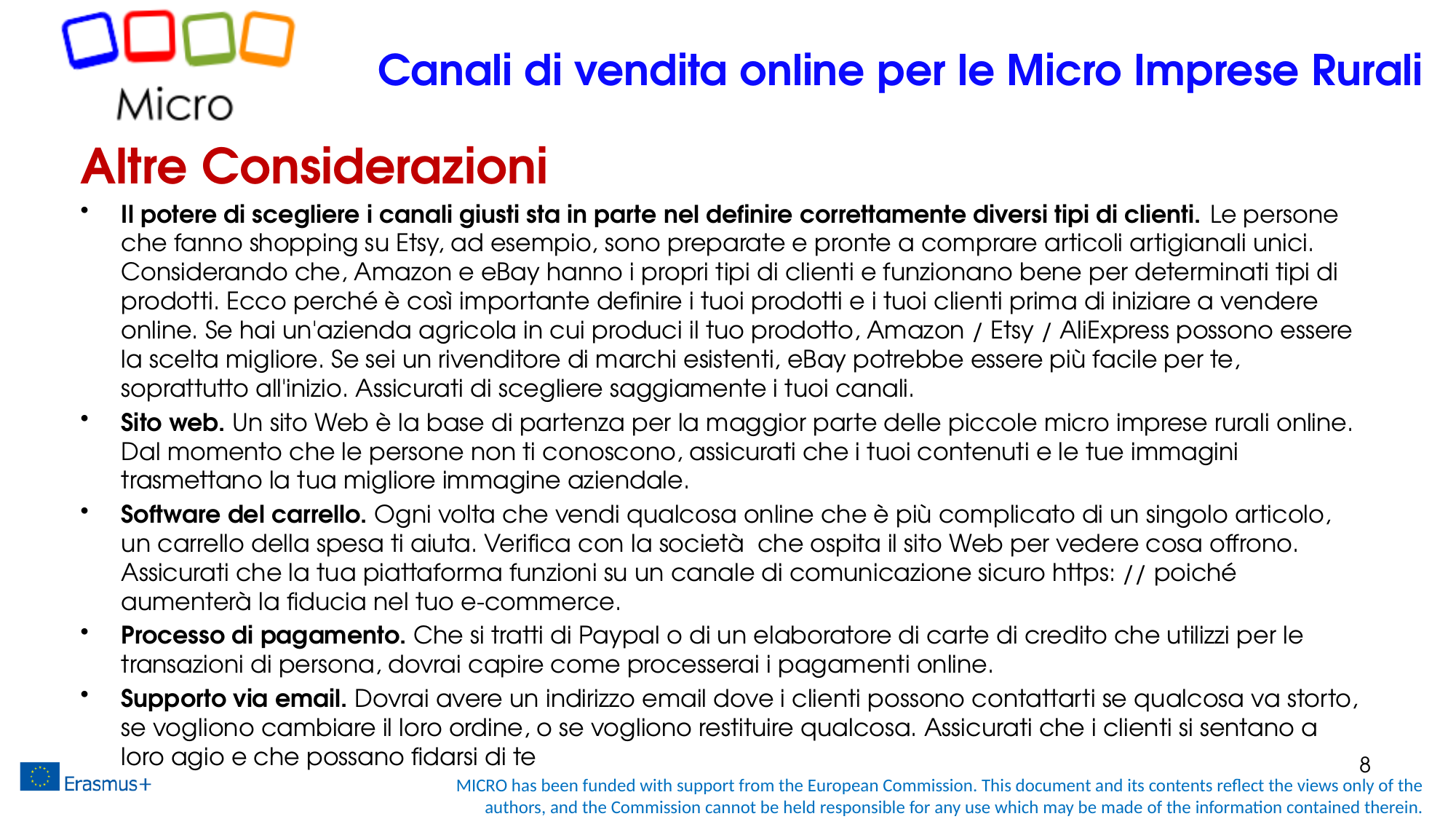

# Canali di vendita online per le Micro Imprese Rurali
Altre Considerazioni
Il potere di scegliere i canali giusti sta in parte nel definire correttamente diversi tipi di clienti. Le persone che fanno shopping su Etsy, ad esempio, sono preparate e pronte a comprare articoli artigianali unici. Considerando che, Amazon e eBay hanno i propri tipi di clienti e funzionano bene per determinati tipi di prodotti. Ecco perché è così importante definire i tuoi prodotti e i tuoi clienti prima di iniziare a vendere online. Se hai un'azienda agricola in cui produci il tuo prodotto, Amazon / Etsy / AliExpress possono essere la scelta migliore. Se sei un rivenditore di marchi esistenti, eBay potrebbe essere più facile per te, soprattutto all'inizio. Assicurati di scegliere saggiamente i tuoi canali.
Sito web. Un sito Web è la base di partenza per la maggior parte delle piccole micro imprese rurali online. Dal momento che le persone non ti conoscono, assicurati che i tuoi contenuti e le tue immagini trasmettano la tua migliore immagine aziendale.
Software del carrello. Ogni volta che vendi qualcosa online che è più complicato di un singolo articolo, un carrello della spesa ti aiuta. Verifica con la società  che ospita il sito Web per vedere cosa offrono. Assicurati che la tua piattaforma funzioni su un canale di comunicazione sicuro https: // poiché aumenterà la fiducia nel tuo e-commerce.
Processo di pagamento. Che si tratti di Paypal o di un elaboratore di carte di credito che utilizzi per le transazioni di persona, dovrai capire come processerai i pagamenti online.
Supporto via email. Dovrai avere un indirizzo email dove i clienti possono contattarti se qualcosa va storto, se vogliono cambiare il loro ordine, o se vogliono restituire qualcosa. Assicurati che i clienti si sentano a loro agio e che possano fidarsi di te

8